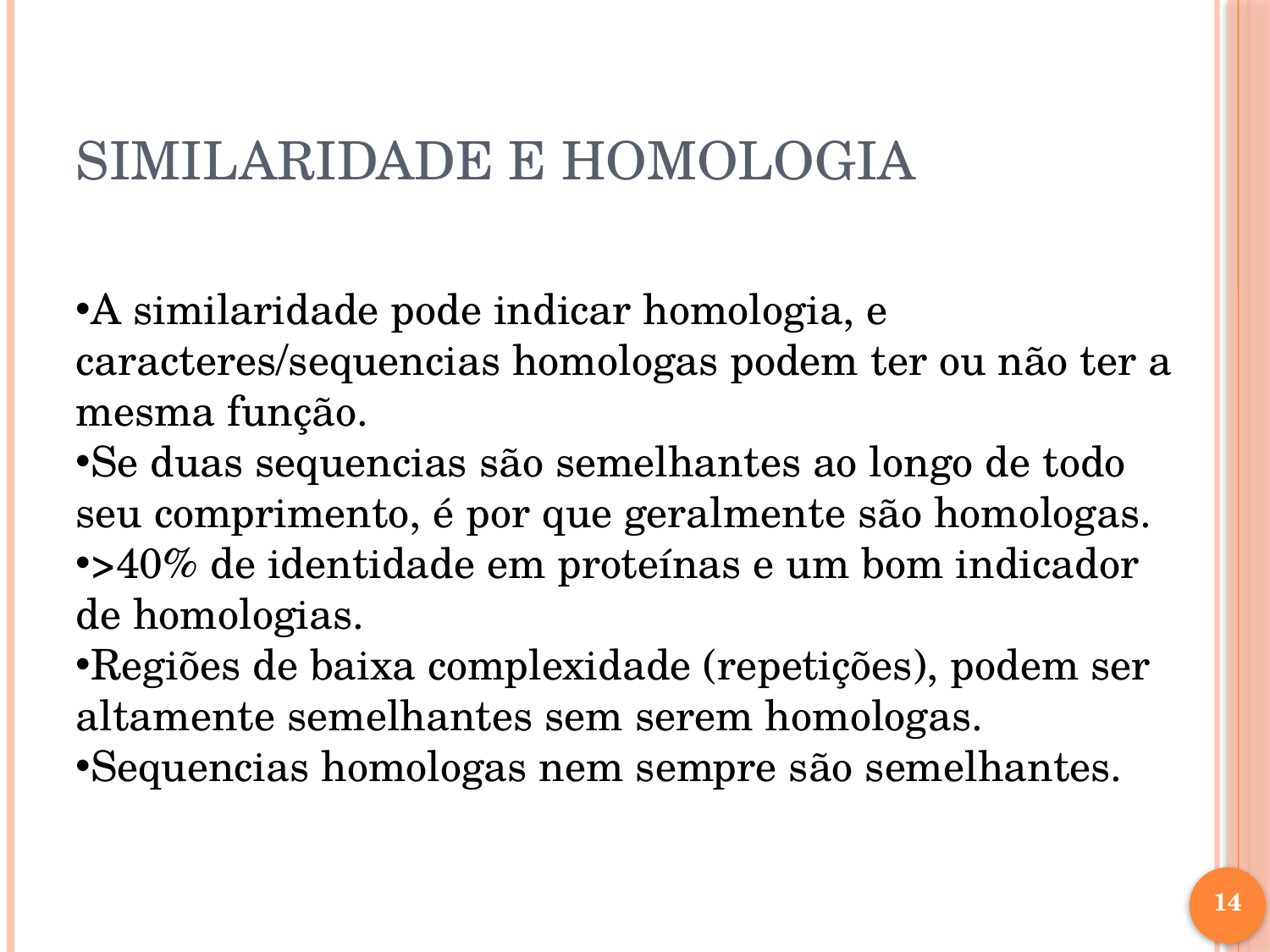

# similaridade e homologia
A similaridade pode indicar homologia, e caracteres/sequencias homologas podem ter ou não ter a mesma função.
Se duas sequencias são semelhantes ao longo de todo seu comprimento, é por que geralmente são homologas.
>40% de identidade em proteínas e um bom indicador de homologias.
Regiões de baixa complexidade (repetições), podem ser altamente semelhantes sem serem homologas.
Sequencias homologas nem sempre são semelhantes.
14